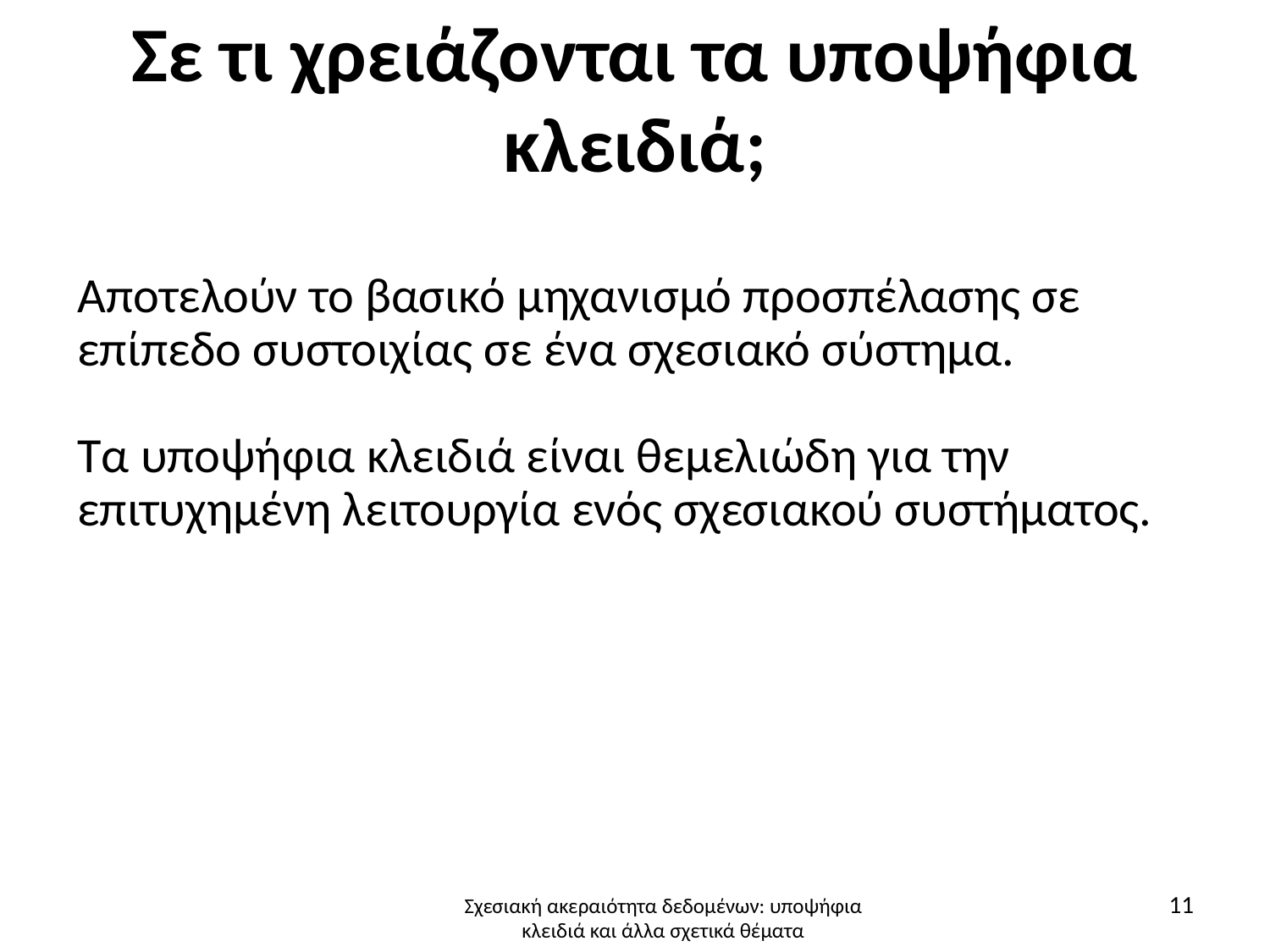

# Σε τι χρειάζονται τα υποψήφια κλειδιά;
Αποτελούν το βασικό μηχανισμό προσπέλασης σε επίπεδο συστοιχίας σε ένα σχεσιακό σύστημα.

Τα υποψήφια κλειδιά είναι θεμελιώδη για την επιτυχημένη λειτουργία ενός σχεσιακού συστήματος.
11
Σχεσιακή ακεραιότητα δεδομένων: υποψήφια κλειδιά και άλλα σχετικά θέματα